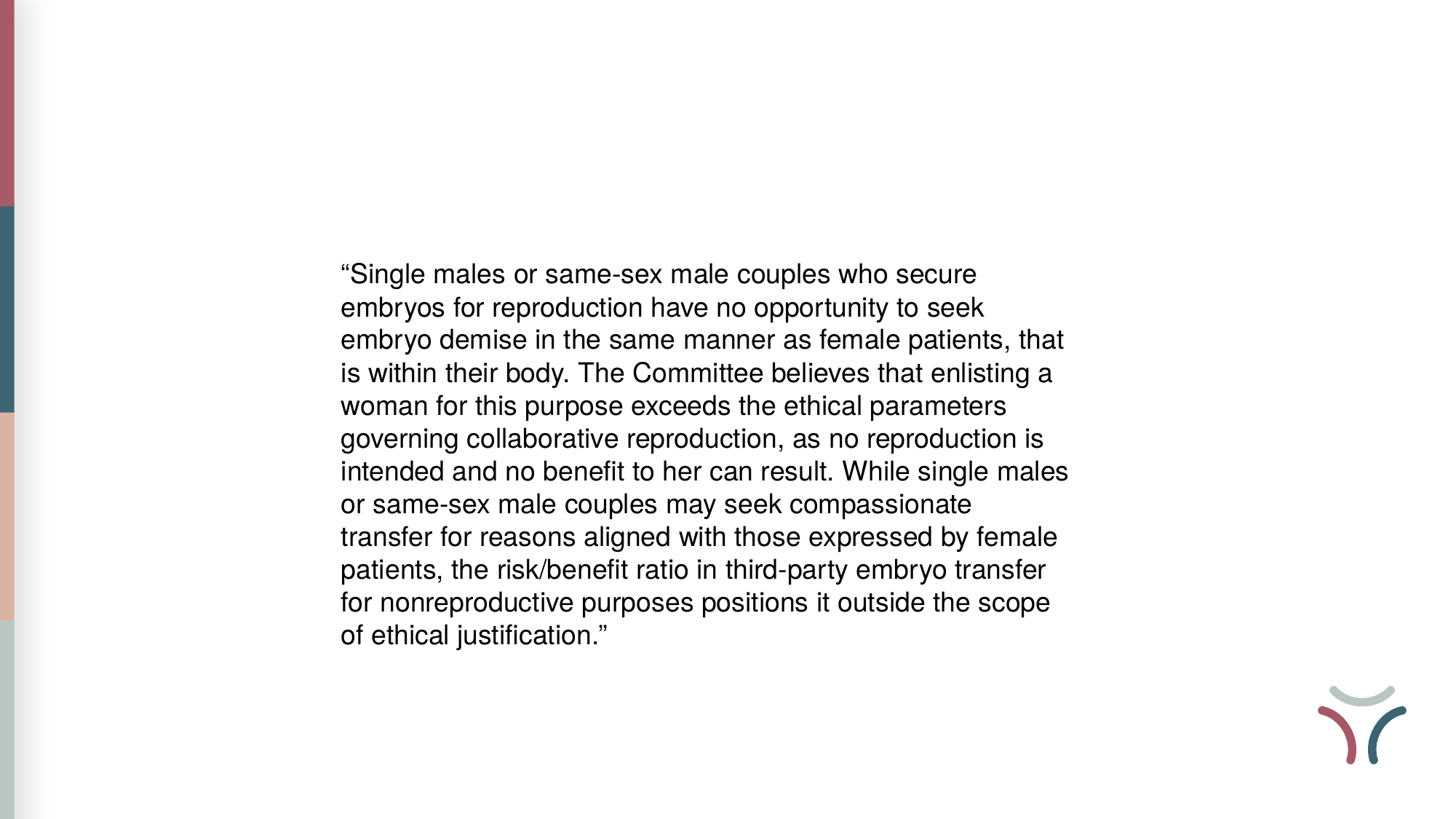

“Single males or same-sex male couples who secure embryos for reproduction have no opportunity to seek embryo demise in the same manner as female patients, that is within their body. The Committee believes that enlisting a woman for this purpose exceeds the ethical parameters governing collaborative reproduction, as no reproduction is intended and no benefit to her can result. While single males or same-sex male couples may seek compassionate transfer for reasons aligned with those expressed by female patients, the risk/benefit ratio in third-party embryo transfer for nonreproductive purposes positions it outside the scope of ethical justification.”